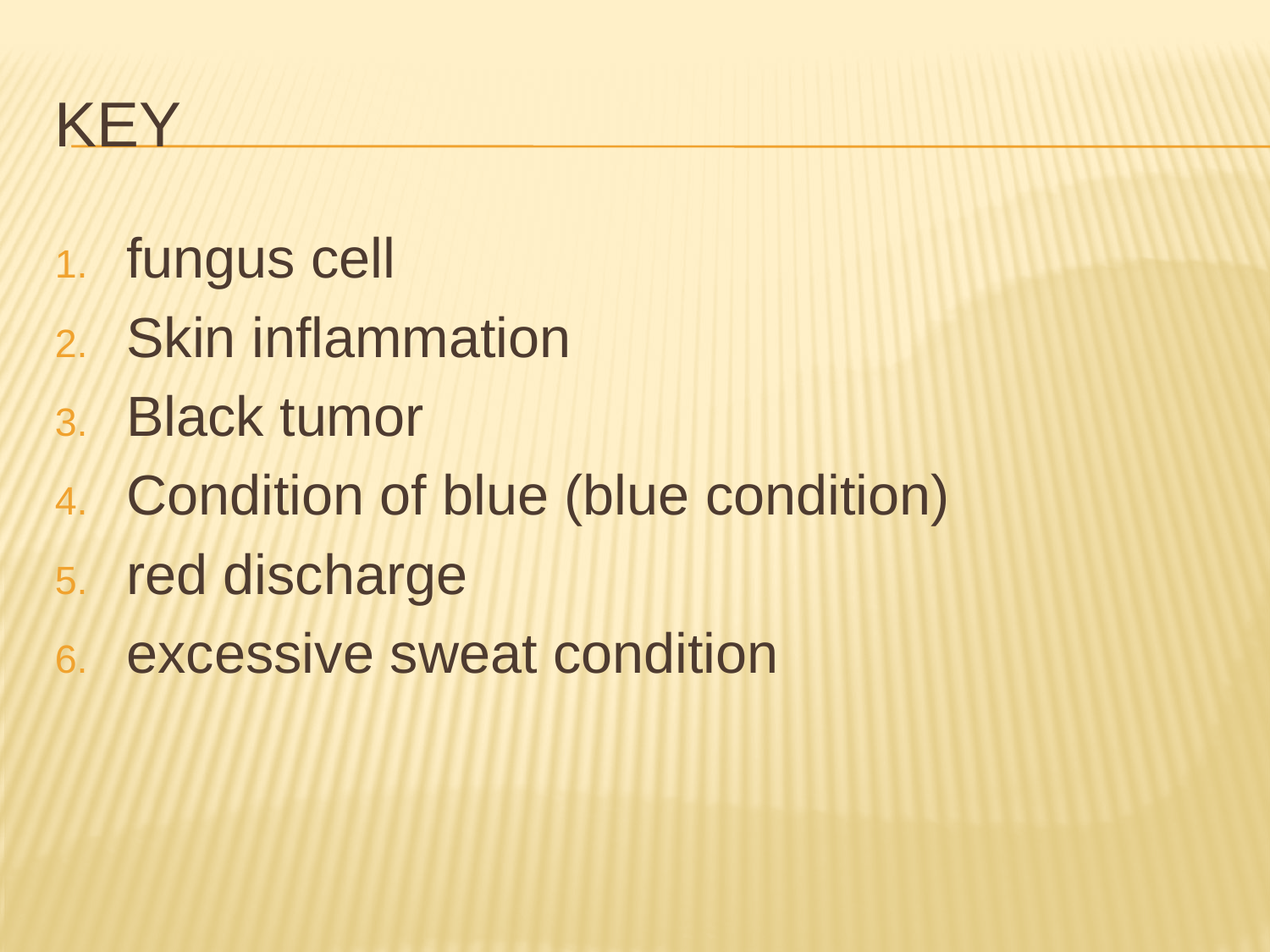

# key
fungus cell
Skin inflammation
Black tumor
Condition of blue (blue condition)
red discharge
excessive sweat condition